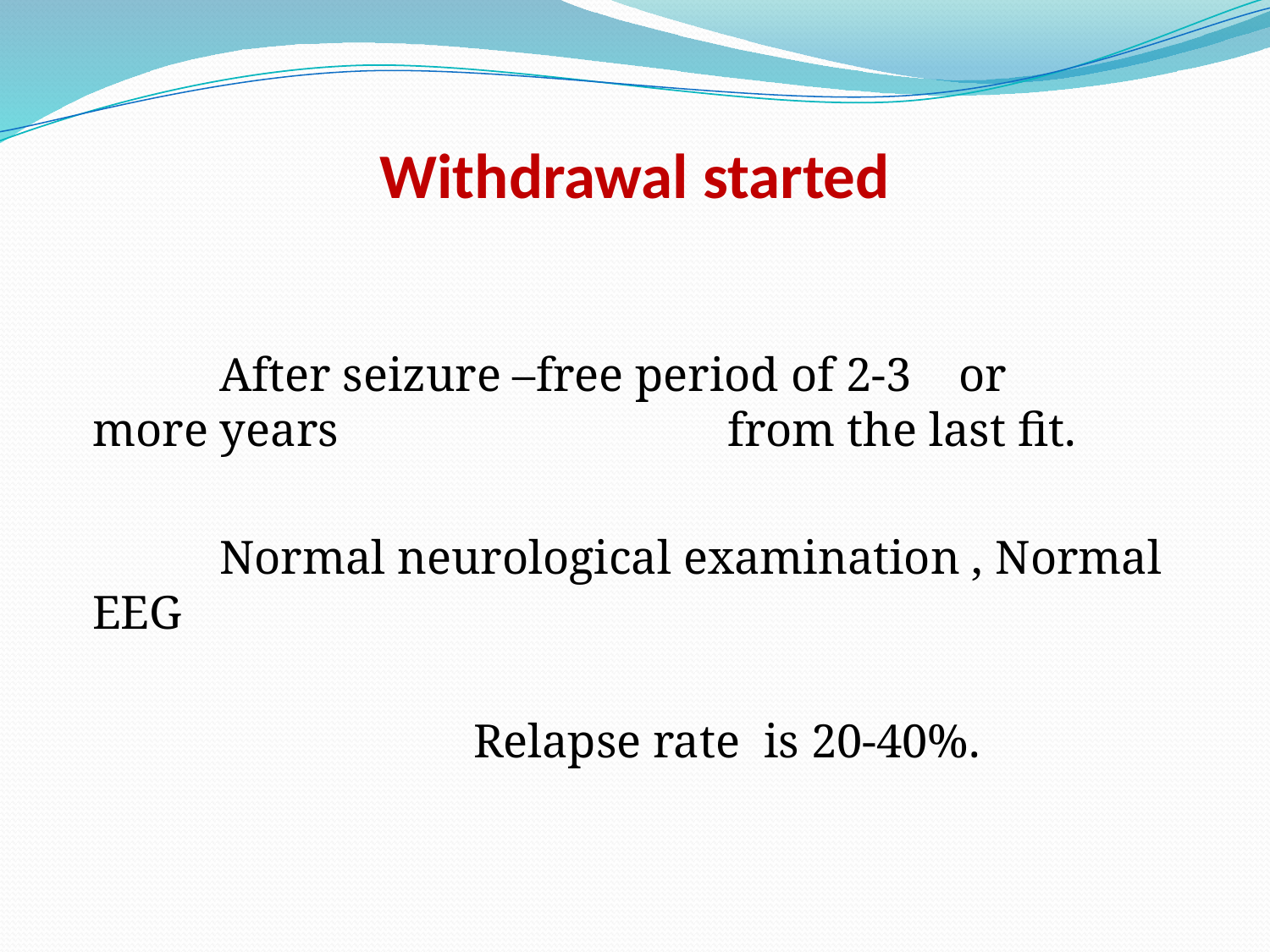

# Withdrawal started

		After seizure –free period of 2-3    or 	more years 			from the last fit.

		Normal neurological examination , Normal EEG

				Relapse rate  is 20-40%.